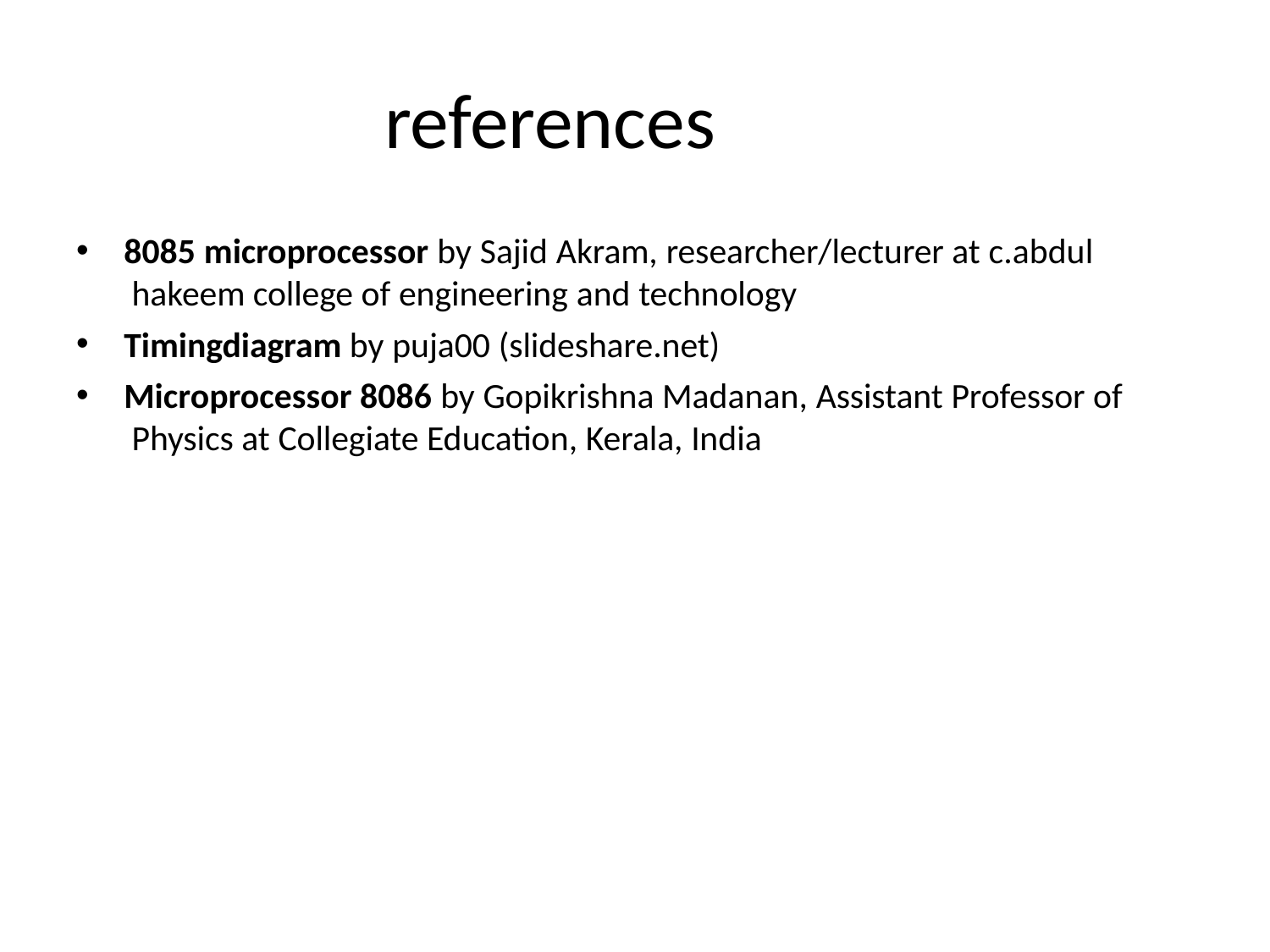

# references
•
8085 microprocessor by Sajid Akram, researcher/lecturer at c.abdul  hakeem college of engineering and technology
Timingdiagram by puja00 (slideshare.net)
Microprocessor 8086 by Gopikrishna Madanan, Assistant Professor of  Physics at Collegiate Education, Kerala, India
•
•